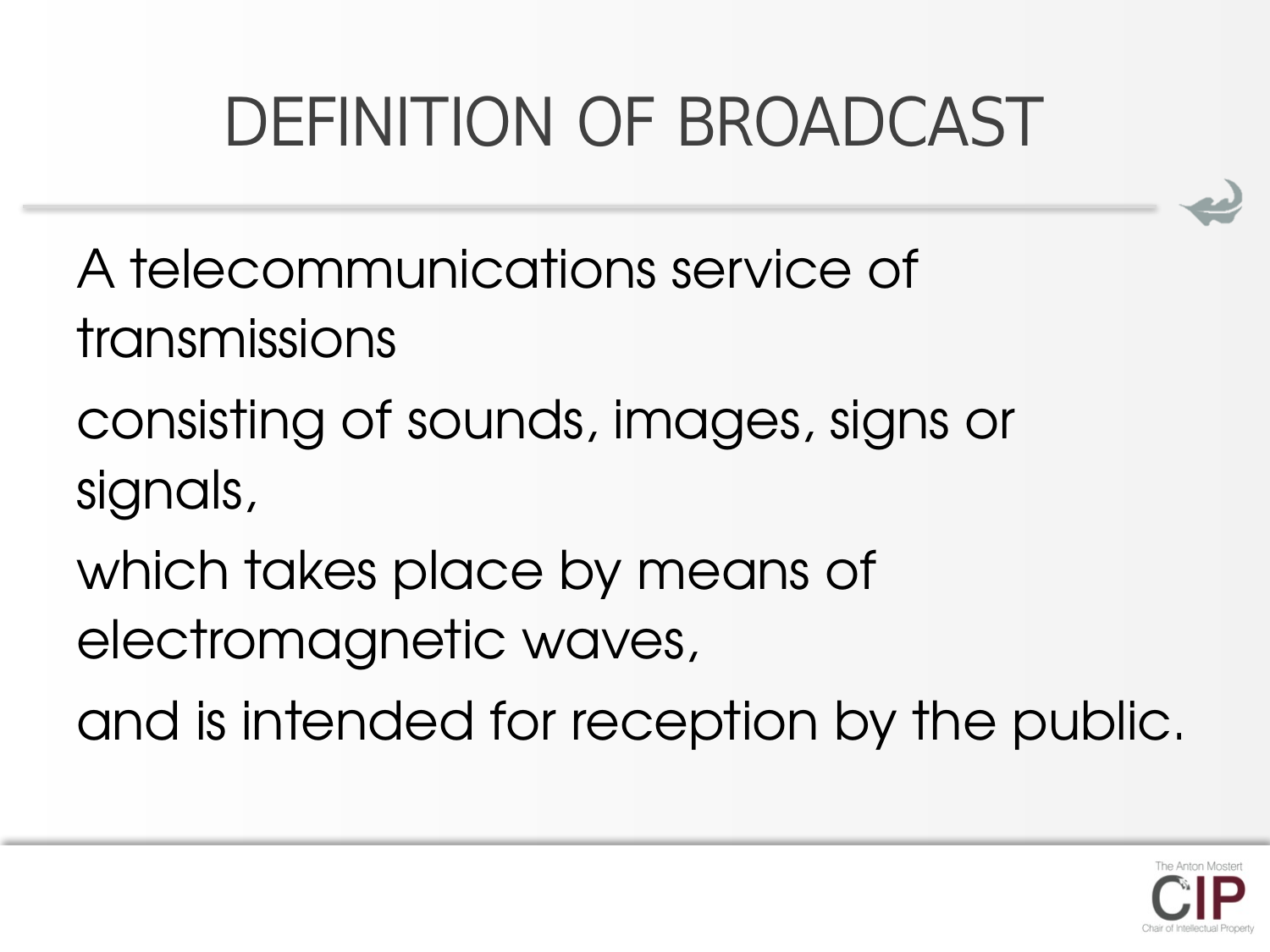

# DEFINITION OF BROADCAST
A telecommunications service of transmissions
consisting of sounds, images, signs or signals,
which takes place by means of electromagnetic waves,
and is intended for reception by the public.